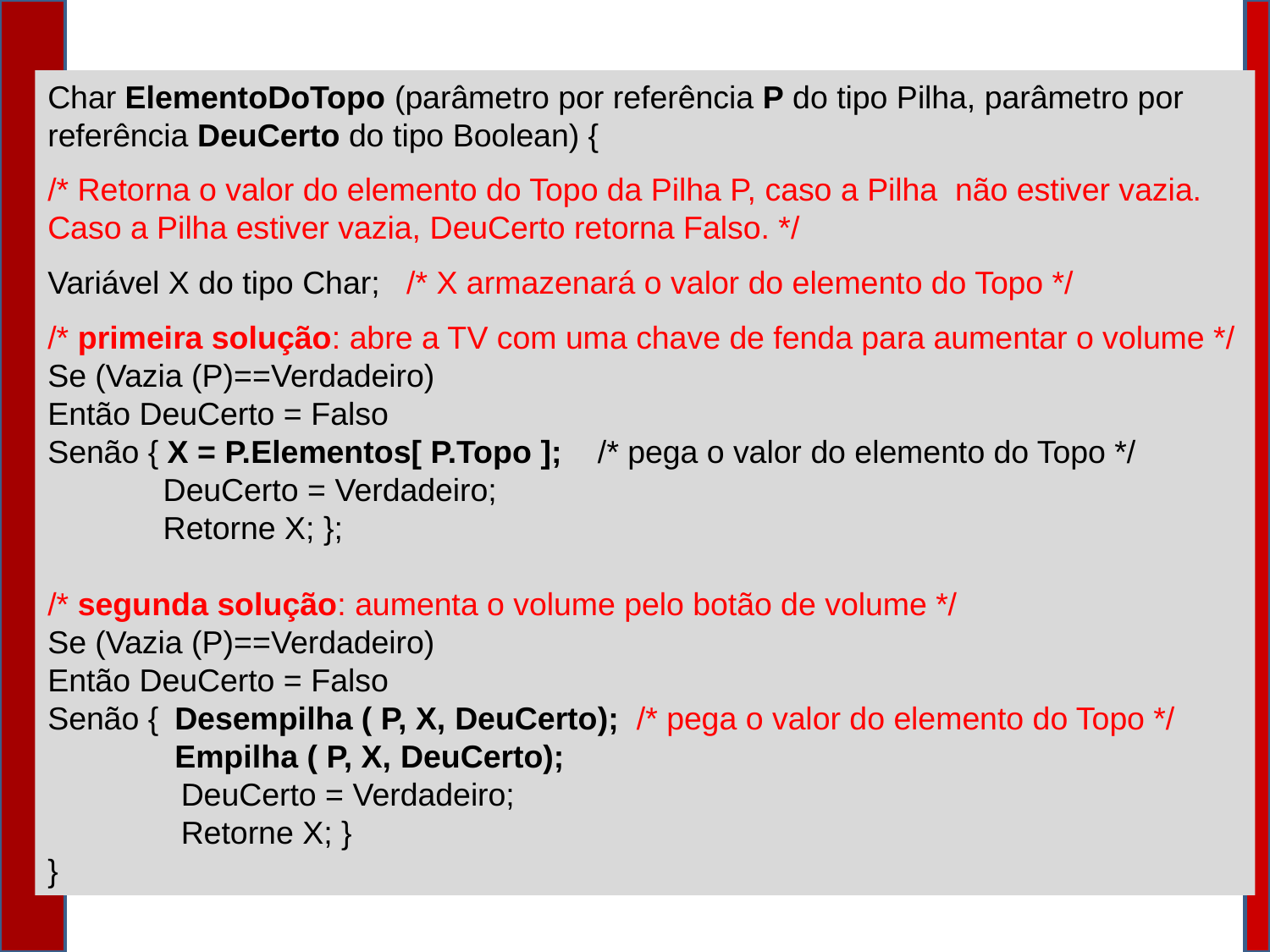

Char ElementoDoTopo (parâmetro por referência P do tipo Pilha, parâmetro por referência DeuCerto do tipo Boolean) {

/* Retorna o valor do elemento do Topo da Pilha P, caso a Pilha  não estiver vazia. Caso a Pilha estiver vazia, DeuCerto retorna Falso. */

Variável X do tipo Char;   /* X armazenará o valor do elemento do Topo */

/* primeira solução: abre a TV com uma chave de fenda para aumentar o volume */
Se (Vazia (P)==Verdadeiro)
Então DeuCerto = Falso
Senão { X = P.Elementos[ P.Topo ];    /* pega o valor do elemento do Topo */
             DeuCerto = Verdadeiro;
             Retorne X; };

/* segunda solução: aumenta o volume pelo botão de volume */
Se (Vazia (P)==Verdadeiro)
Então DeuCerto = Falso
Senão { 	Desempilha ( P, X, DeuCerto);  /* pega o valor do elemento do Topo */
	Empilha ( P, X, DeuCerto);
               DeuCerto = Verdadeiro;
               Retorne X; }
}